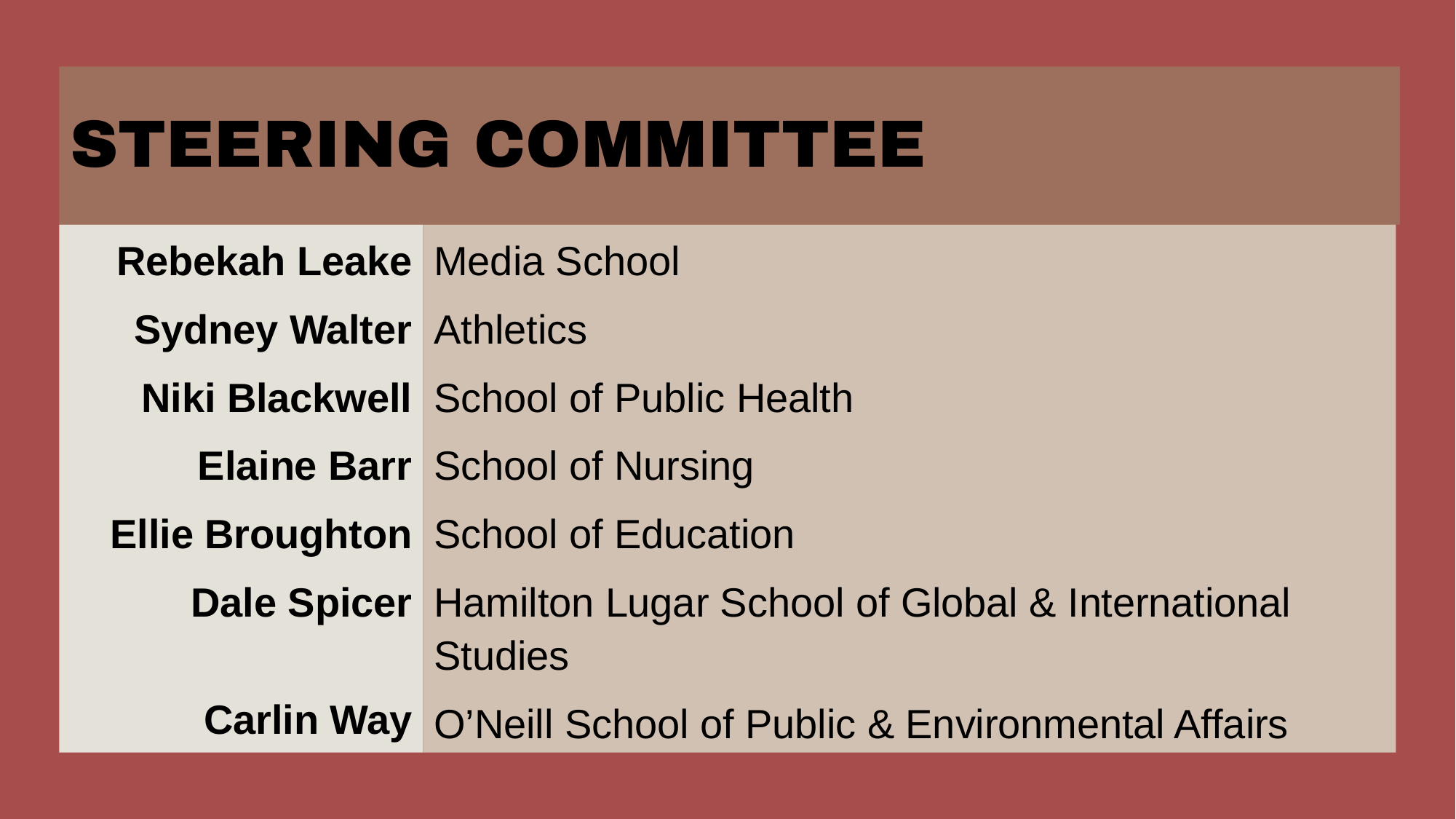

# STEERING COMMITTEE
Media School
Athletics
School of Public Health
School of Nursing
School of Education
Hamilton Lugar School of Global & International Studies
O’Neill School of Public & Environmental Affairs
Rebekah Leake
Sydney Walter
Niki Blackwell
Elaine Barr
Ellie Broughton
Dale Spicer

Carlin Way